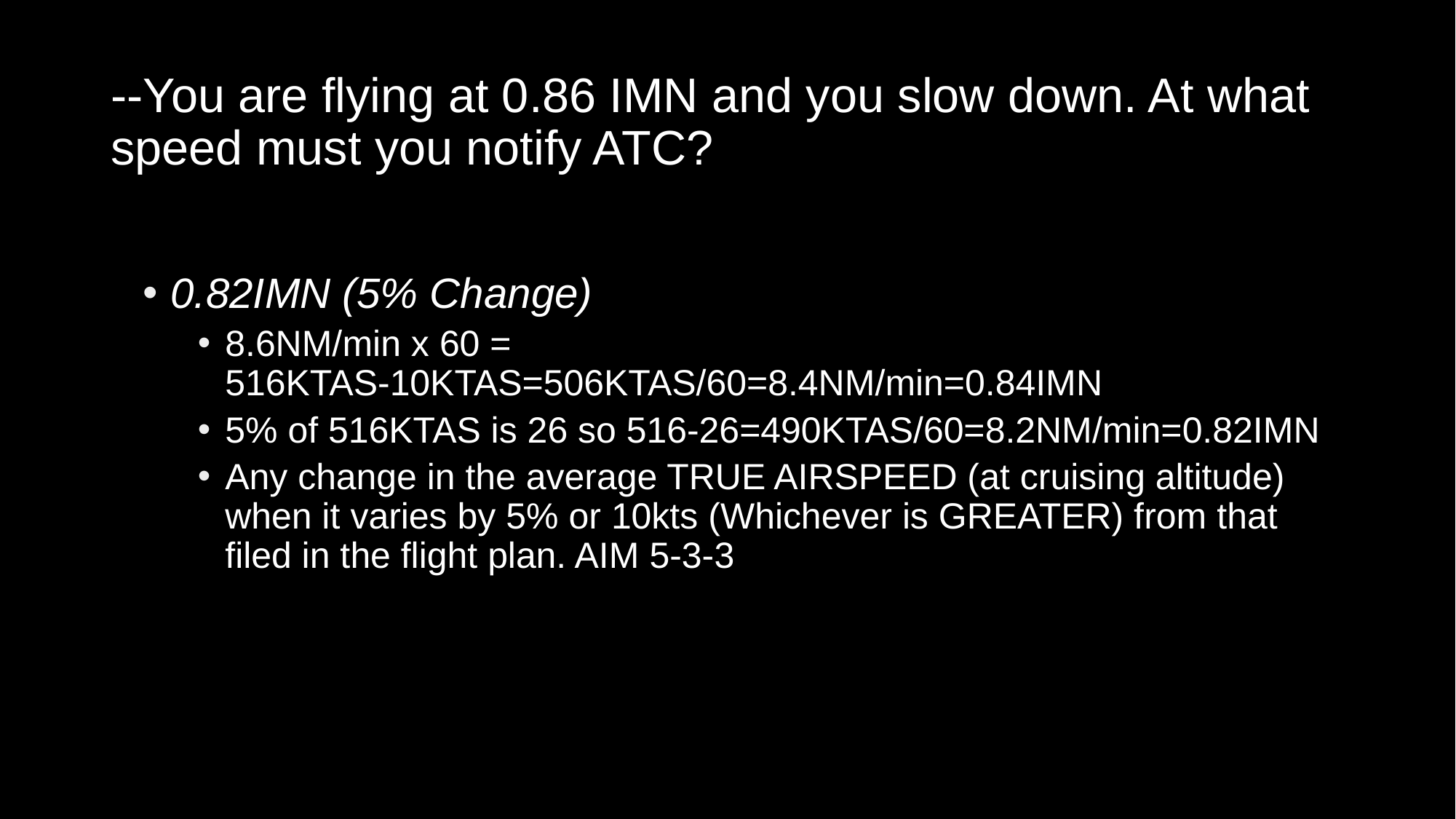

# --You are flying at 0.86 IMN and you slow down. At what speed must you notify ATC?
0.82IMN (5% Change)
8.6NM/min x 60 = 516KTAS-10KTAS=506KTAS/60=8.4NM/min=0.84IMN
5% of 516KTAS is 26 so 516-26=490KTAS/60=8.2NM/min=0.82IMN
Any change in the average TRUE AIRSPEED (at cruising altitude) when it varies by 5% or 10kts (Whichever is GREATER) from that filed in the flight plan. AIM 5-3-3